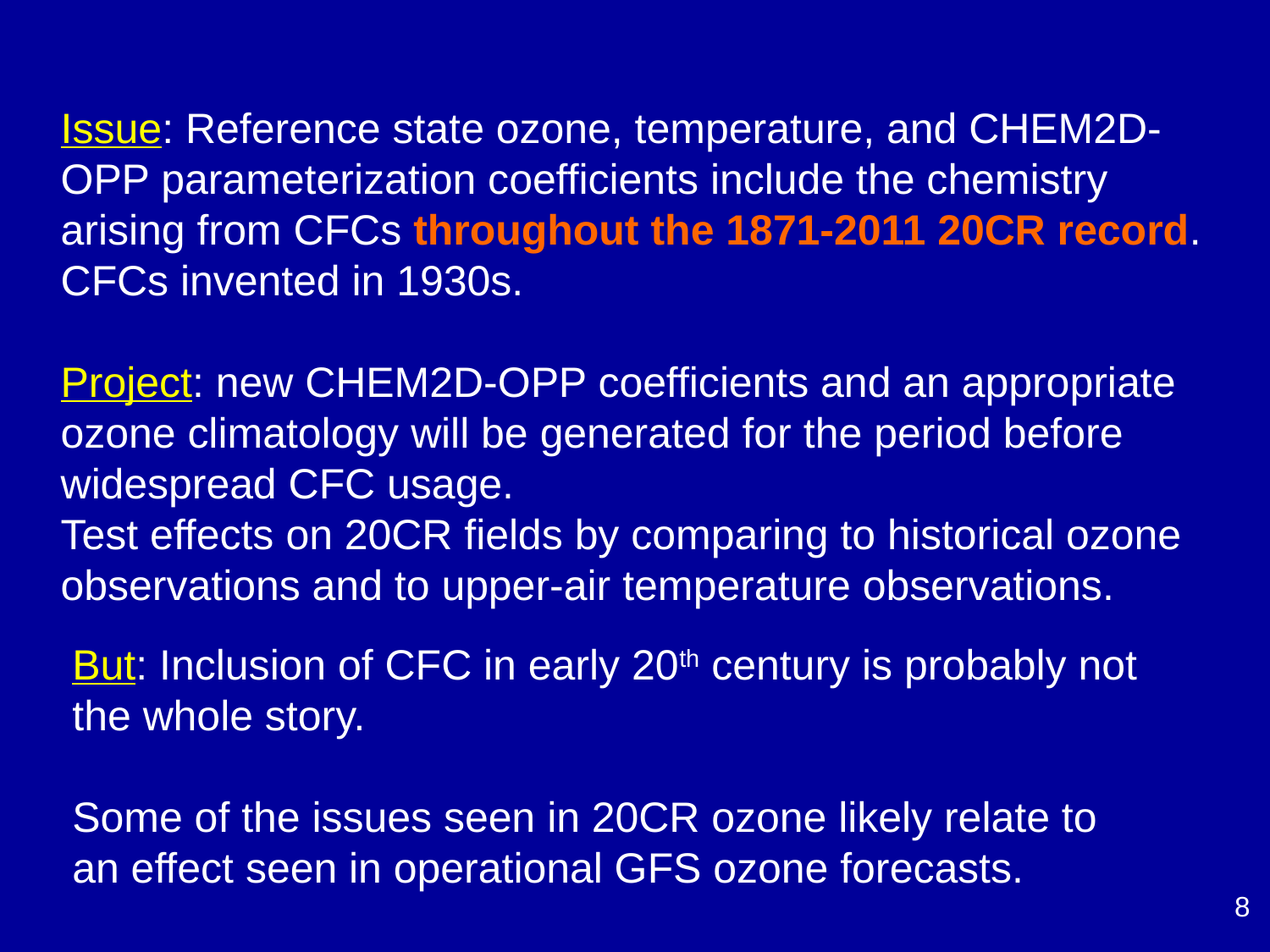

Issue: Reference state ozone, temperature, and CHEM2D-OPP parameterization coefficients include the chemistry arising from CFCs throughout the 1871-2011 20CR record.
CFCs invented in 1930s.

Project: new CHEM2D-OPP coefficients and an appropriate ozone climatology will be generated for the period before widespread CFC usage.
Test effects on 20CR fields by comparing to historical ozone observations and to upper-air temperature observations.
But: Inclusion of CFC in early 20th century is probably not the whole story.

Some of the issues seen in 20CR ozone likely relate to
an effect seen in operational GFS ozone forecasts.

8